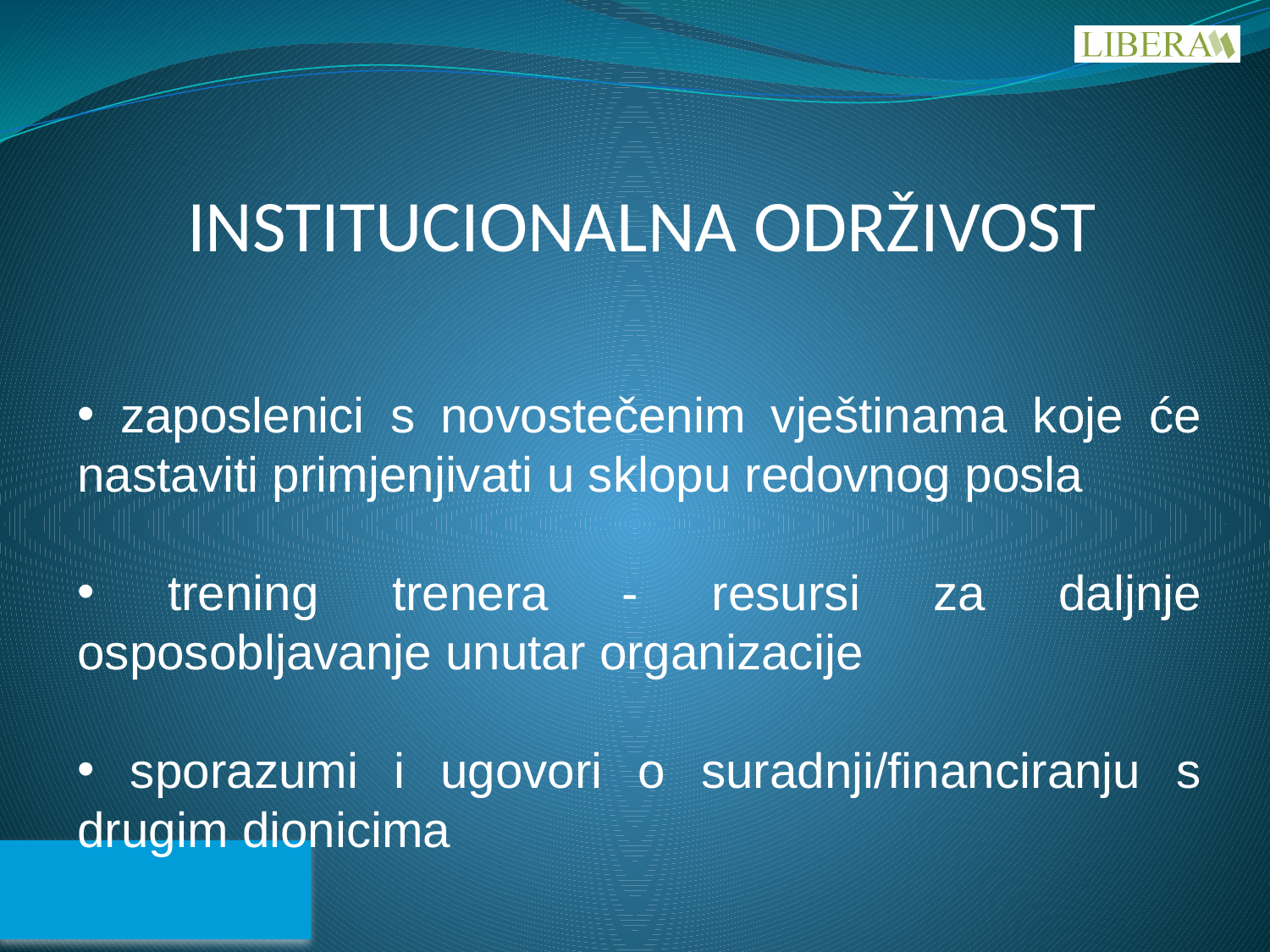

# INSTITUCIONALNA ODRŽIVOST

 zaposlenici s novostečenim vještinama koje će nastaviti primjenjivati u sklopu redovnog posla

 trening trenera - resursi za daljnje osposobljavanje unutar organizacije

 sporazumi i ugovori o suradnji/financiranju s drugim dionicima